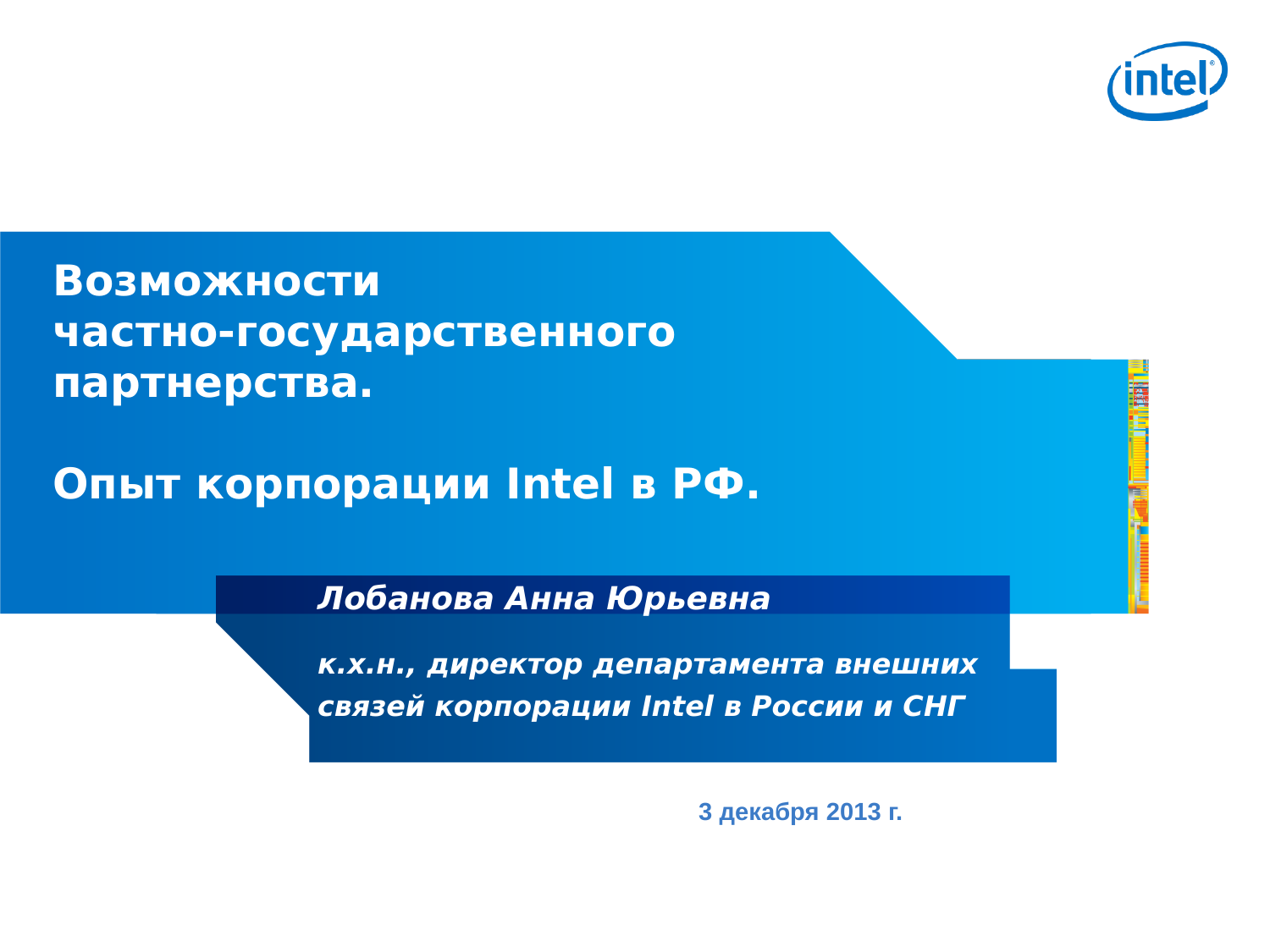

# Возможности частно-государственного партнерства. Опыт корпорации Intel в РФ.
Лобанова Анна Юрьевна
к.х.н., директор департамента внешних связей корпорации Intel в России и СНГ
			3 декабря 2013 г.